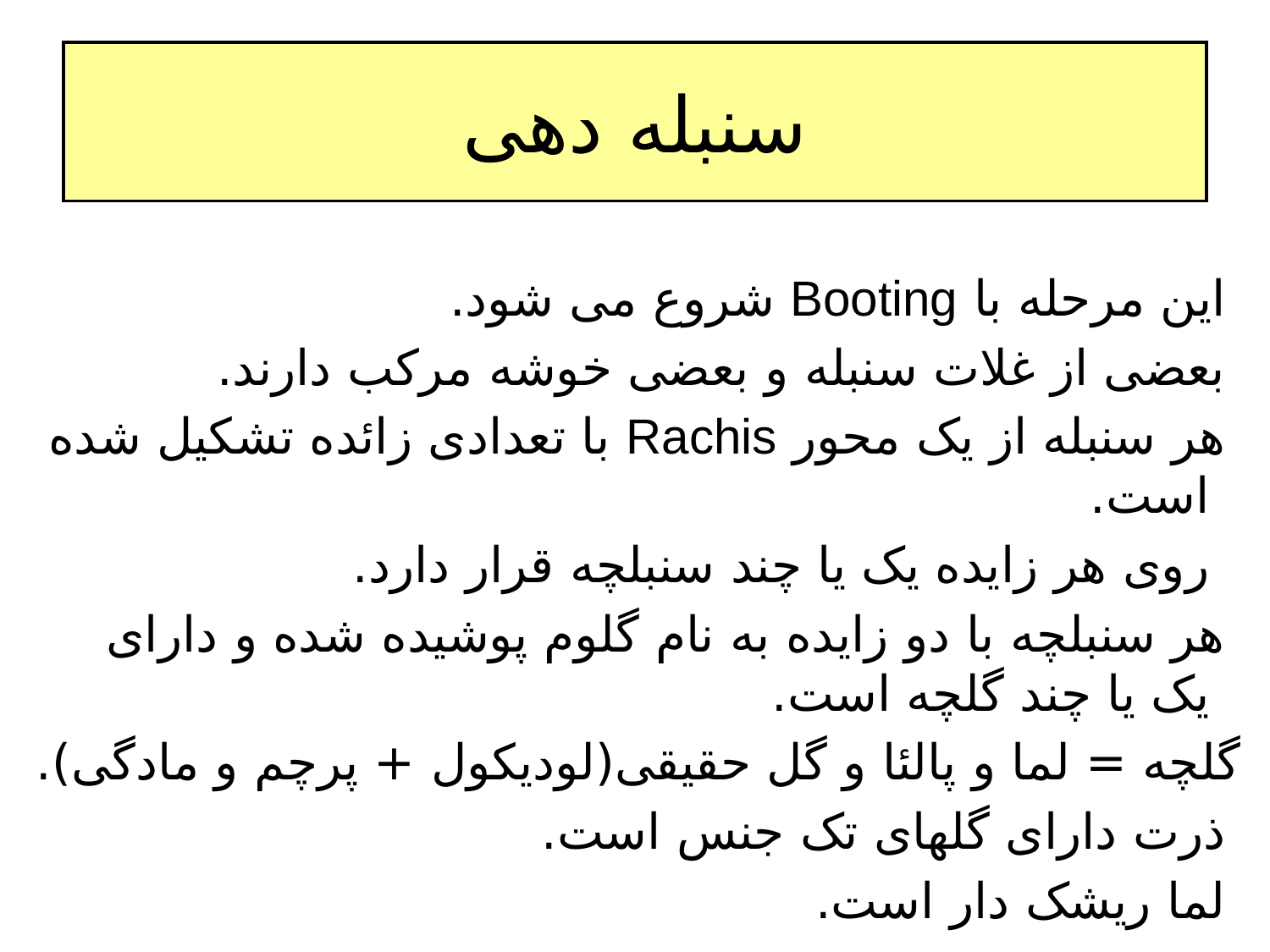

# سنبله دهی
  این مرحله با Booting شروع می شود.
  بعضی از غلات سنبله و بعضی خوشه مرکب دارند.
  هر سنبله از یک محور Rachis با تعدادی زائده تشکیل شده است.
   روی هر زایده یک یا چند سنبلچه قرار دارد.
  هر سنبلچه با دو زایده به نام گلوم پوشیده شده و دارای یک یا چند گلچه است.
 گلچه = لما و پالئا و گل حقیقی(لودیکول + پرچم و مادگی).
  ذرت دارای گلهای تک جنس است.
  لما ریشک دار است.